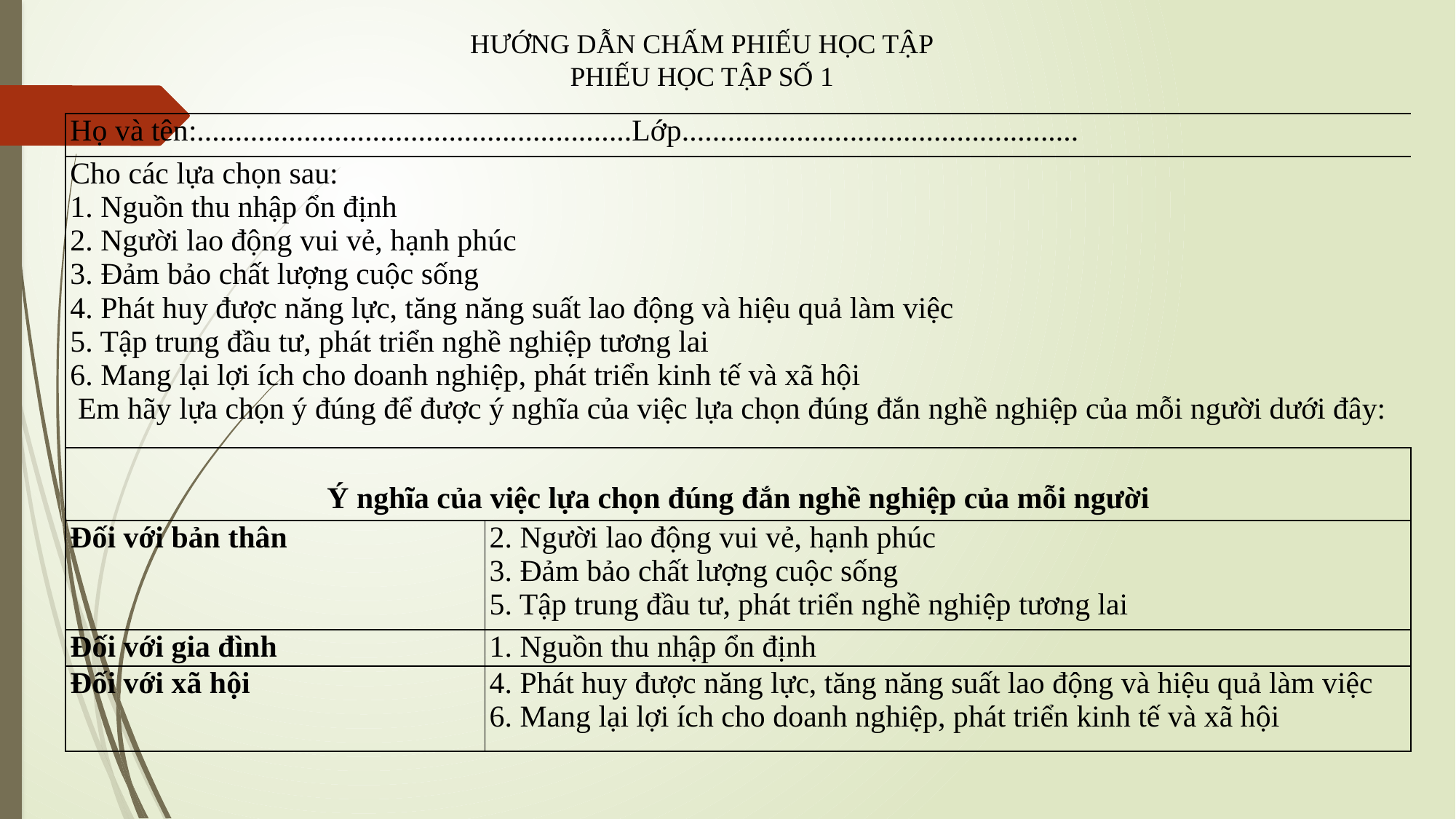

HƯỚNG DẪN CHẤM PHIẾU HỌC TẬP
PHIẾU HỌC TẬP SỐ 1
| Họ và tên:.........................................................Lớp.................................................... |  |
| --- | --- |
| Cho các lựa chọn sau: 1. Nguồn thu nhập ổn định 2. Người lao động vui vẻ, hạnh phúc 3. Đảm bảo chất lượng cuộc sống 4. Phát huy được năng lực, tăng năng suất lao động và hiệu quả làm việc 5. Tập trung đầu tư, phát triển nghề nghiệp tương lai 6. Mang lại lợi ích cho doanh nghiệp, phát triển kinh tế và xã hội Em hãy lựa chọn ý đúng để được ý nghĩa của việc lựa chọn đúng đắn nghề nghiệp của mỗi người dưới đây: |  |
| Ý nghĩa của việc lựa chọn đúng đắn nghề nghiệp của mỗi người |  |
| Đối với bản thân | 2. Người lao động vui vẻ, hạnh phúc 3. Đảm bảo chất lượng cuộc sống 5. Tập trung đầu tư, phát triển nghề nghiệp tương lai |
| Đối với gia đình | 1. Nguồn thu nhập ổn định |
| Đối với xã hội | 4. Phát huy được năng lực, tăng năng suất lao động và hiệu quả làm việc 6. Mang lại lợi ích cho doanh nghiệp, phát triển kinh tế và xã hội |